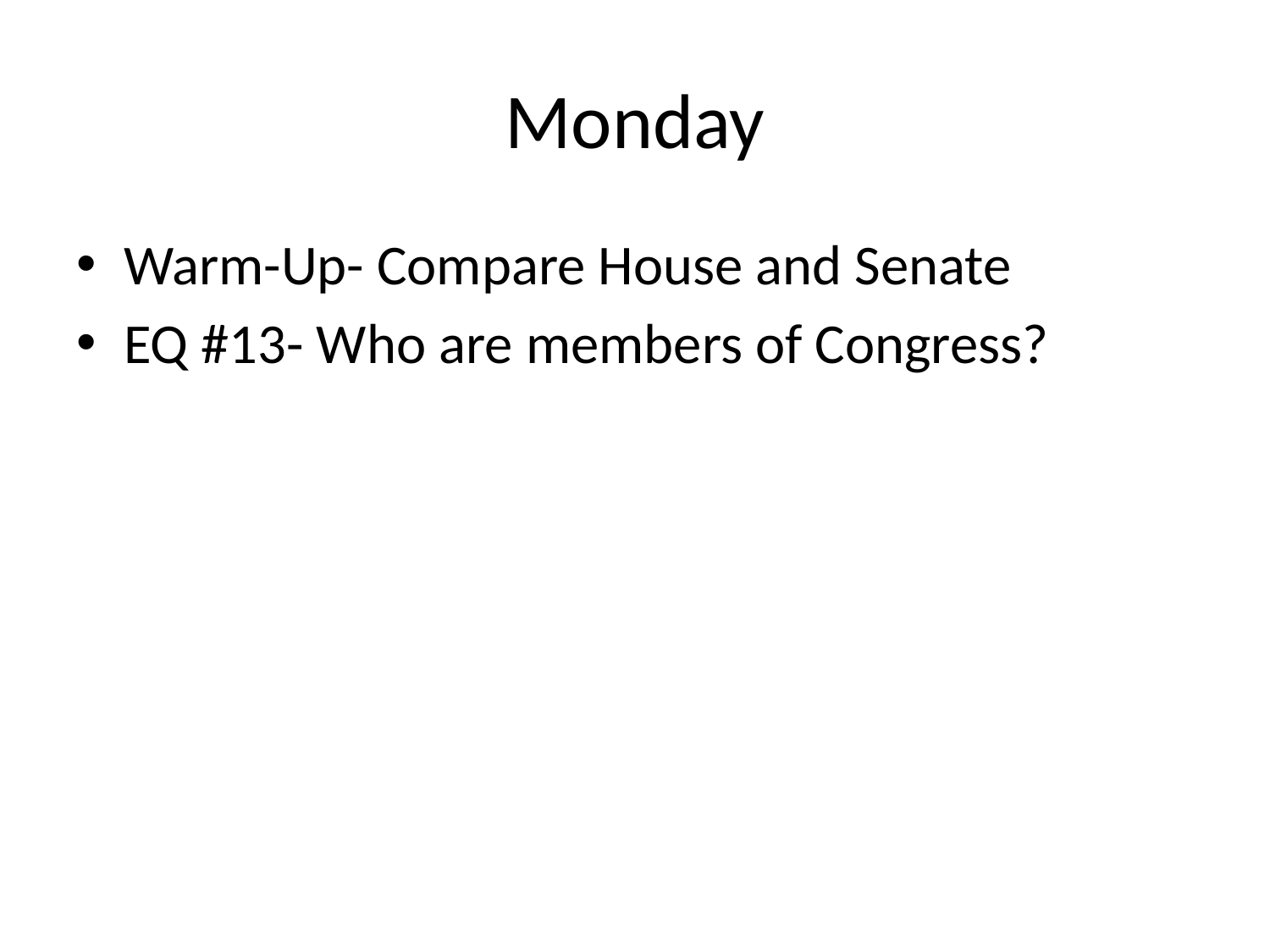

# Monday
Warm-Up- Compare House and Senate
EQ #13- Who are members of Congress?